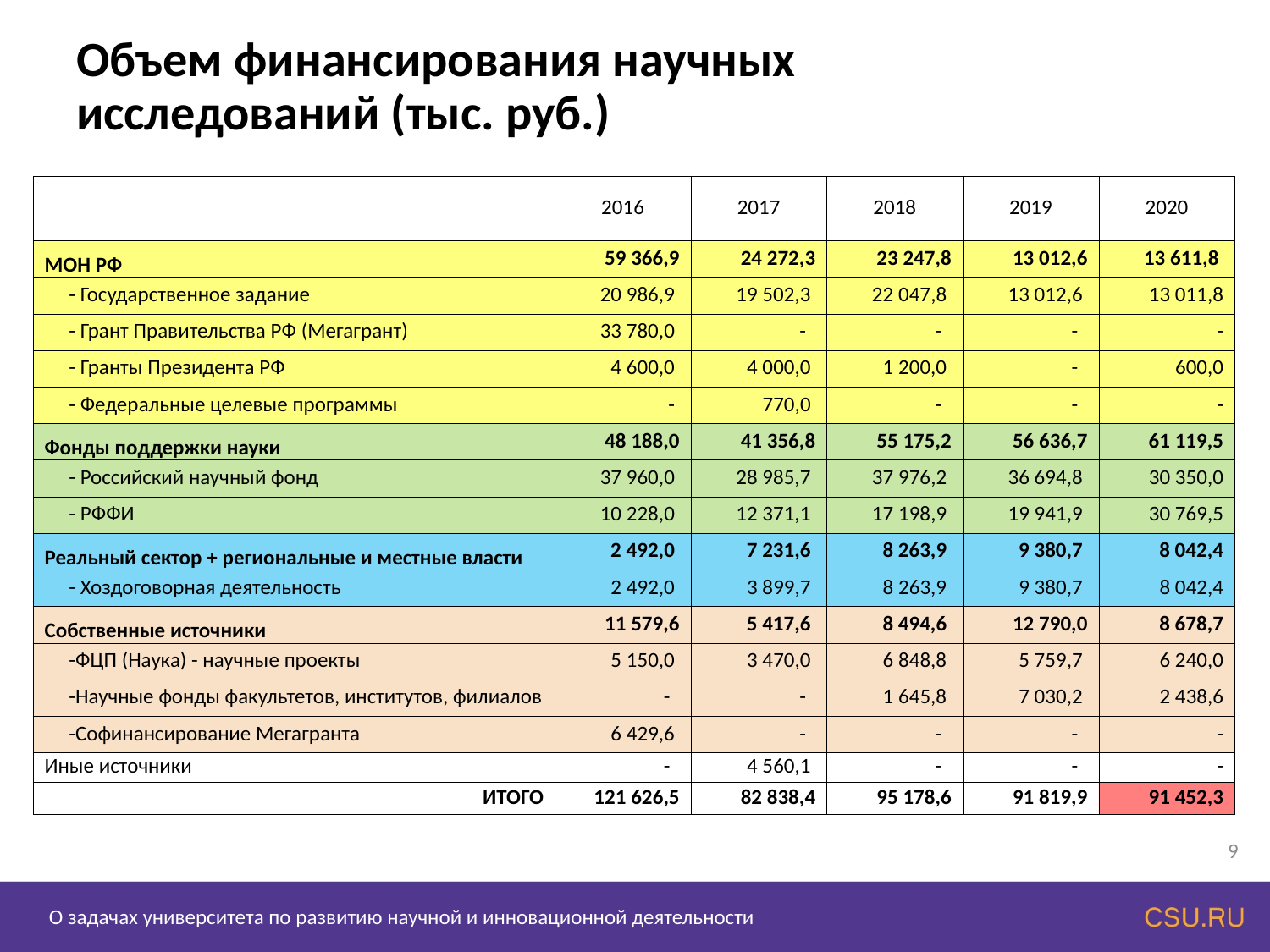

Объем финансирования научных
исследований (тыс. руб.)
|  | 2016 | 2017 | 2018 | 2019 | 2020 |
| --- | --- | --- | --- | --- | --- |
| МОН РФ | 59 366,9 | 24 272,3 | 23 247,8 | 13 012,6 | 13 611,8 |
| - Государственное задание | 20 986,9 | 19 502,3 | 22 047,8 | 13 012,6 | 13 011,8 |
| - Грант Правительства РФ (Мегагрант) | 33 780,0 | - | - | - | - |
| - Гранты Президента РФ | 4 600,0 | 4 000,0 | 1 200,0 | - | 600,0 |
| - Федеральные целевые программы | - | 770,0 | - | - | - |
| Фонды поддержки науки | 48 188,0 | 41 356,8 | 55 175,2 | 56 636,7 | 61 119,5 |
| - Российский научный фонд | 37 960,0 | 28 985,7 | 37 976,2 | 36 694,8 | 30 350,0 |
| - РФФИ | 10 228,0 | 12 371,1 | 17 198,9 | 19 941,9 | 30 769,5 |
| Реальный сектор + региональные и местные власти | 2 492,0 | 7 231,6 | 8 263,9 | 9 380,7 | 8 042,4 |
| - Хоздоговорная деятельность | 2 492,0 | 3 899,7 | 8 263,9 | 9 380,7 | 8 042,4 |
| Собственные источники | 11 579,6 | 5 417,6 | 8 494,6 | 12 790,0 | 8 678,7 |
| -ФЦП (Наука) - научные проекты | 5 150,0 | 3 470,0 | 6 848,8 | 5 759,7 | 6 240,0 |
| -Научные фонды факультетов, институтов, филиалов | - | - | 1 645,8 | 7 030,2 | 2 438,6 |
| -Софинансирование Мегагранта | 6 429,6 | - | - | - | - |
| Иные источники | - | 4 560,1 | - | - | - |
| ИТОГО | 121 626,5 | 82 838,4 | 95 178,6 | 91 819,9 | 91 452,3 |
9
О задачах университета по развитию научной и инновационной деятельности